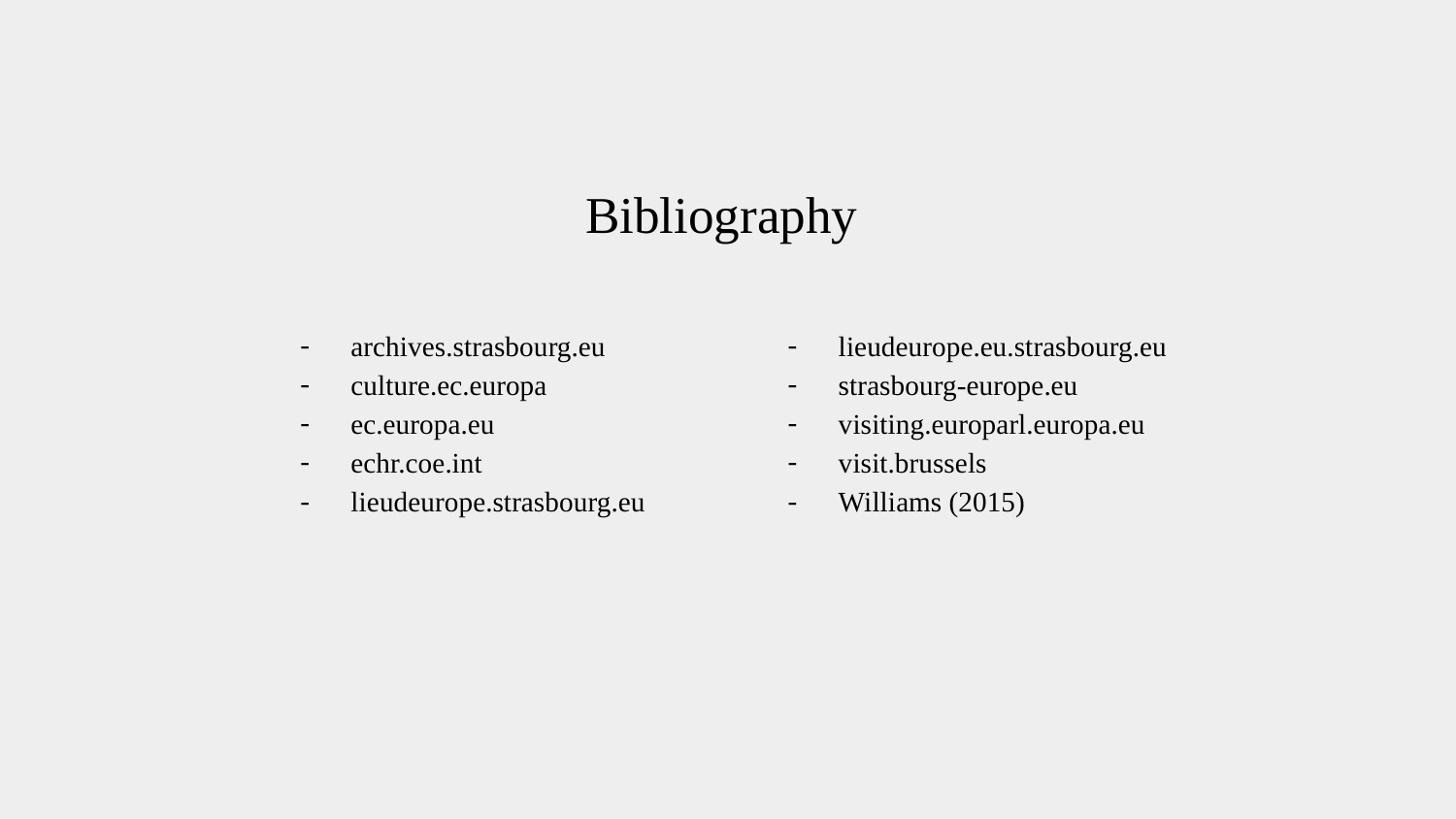

# Bibliography
archives.strasbourg.eu
culture.ec.europa
ec.europa.eu
echr.coe.int
lieudeurope.strasbourg.eu

lieudeurope.eu.strasbourg.eu
strasbourg-europe.eu
visiting.europarl.europa.eu
visit.brussels
Williams (2015)